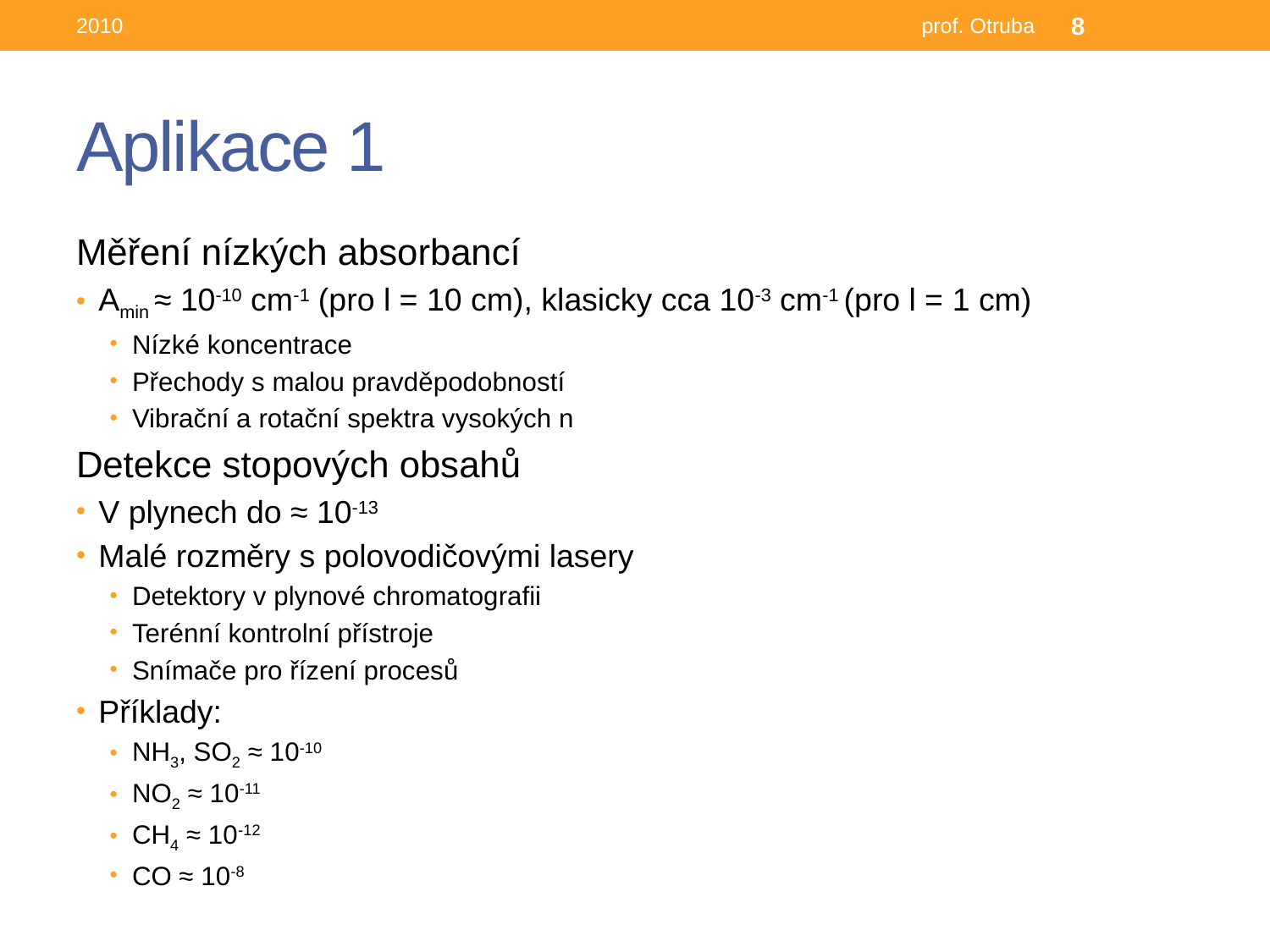

2010
prof. Otruba
8
# Aplikace 1
Měření nízkých absorbancí
Amin ≈ 10-10 cm-1 (pro l = 10 cm), klasicky cca 10-3 cm-1 (pro l = 1 cm)
Nízké koncentrace
Přechody s malou pravděpodobností
Vibrační a rotační spektra vysokých n
Detekce stopových obsahů
V plynech do ≈ 10-13
Malé rozměry s polovodičovými lasery
Detektory v plynové chromatografii
Terénní kontrolní přístroje
Snímače pro řízení procesů
Příklady:
NH3, SO2 ≈ 10-10
NO2 ≈ 10-11
CH4 ≈ 10-12
CO ≈ 10-8